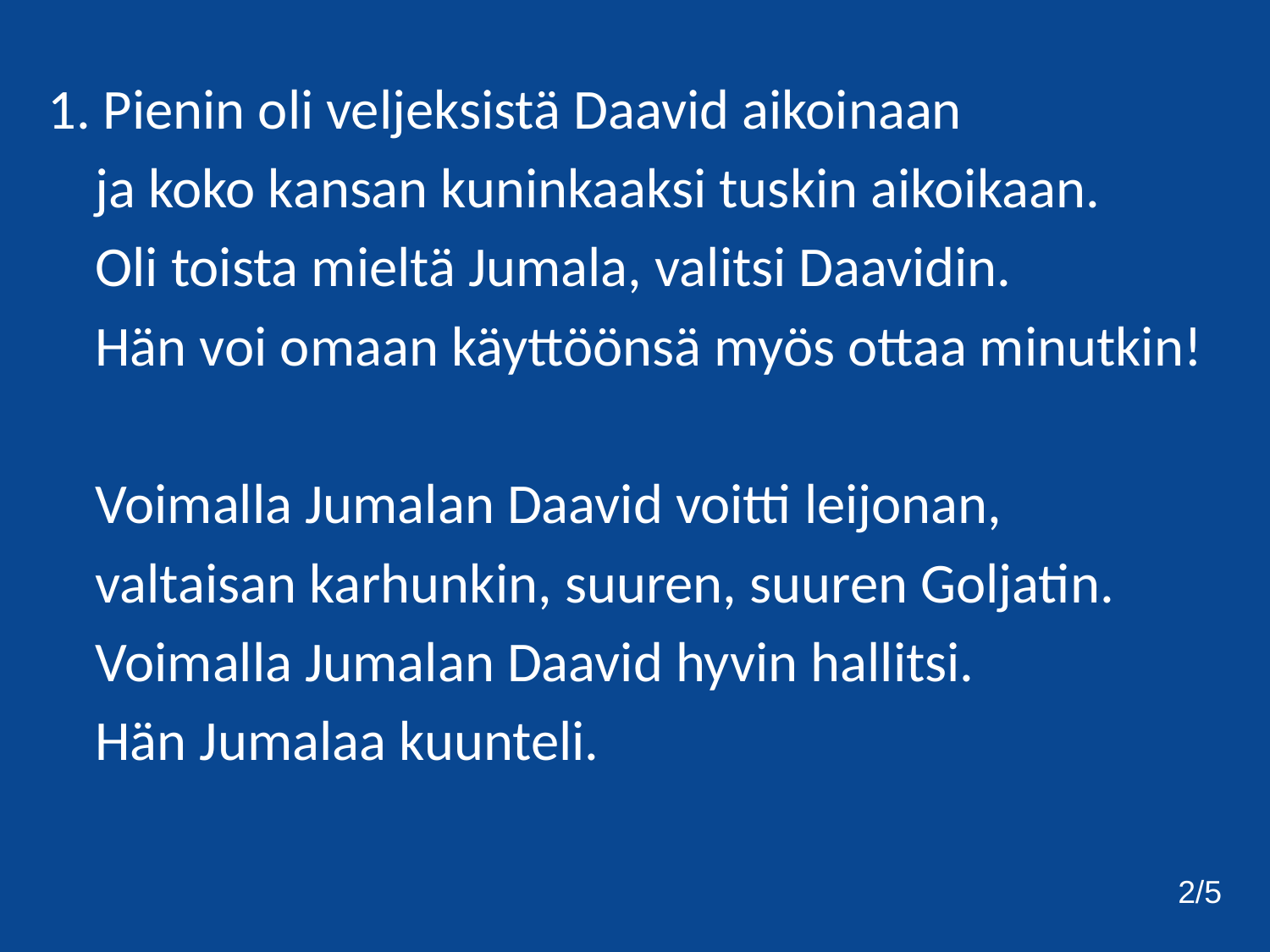

1. Pienin oli veljeksistä Daavid aikoinaan
	ja koko kansan kuninkaaksi tuskin aikoikaan.
	Oli toista mieltä Jumala, valitsi Daavidin.
	Hän voi omaan käyttöönsä myös ottaa minutkin!

	Voimalla Jumalan Daavid voitti leijonan,
	valtaisan karhunkin, suuren, suuren Goljatin.
	Voimalla Jumalan Daavid hyvin hallitsi.
	Hän Jumalaa kuunteli.
2/5